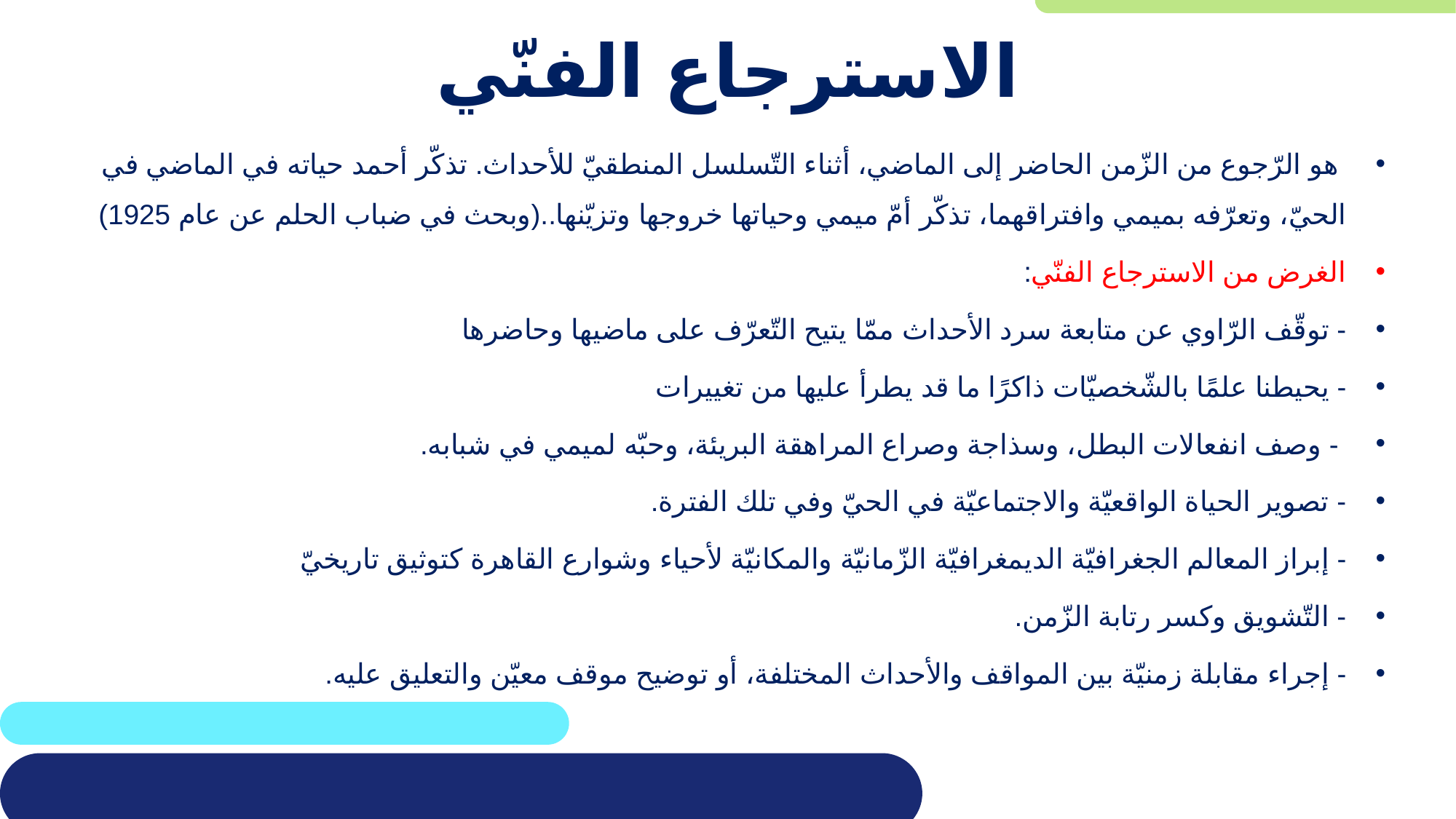

# الاسترجاع الفنّي
 هو الرّجوع من الزّمن الحاضر إلى الماضي، أثناء التّسلسل المنطقيّ للأحداث. تذكّر أحمد حياته في الماضي في الحيّ، وتعرّفه بميمي وافتراقهما، تذكّر أمّ ميمي وحياتها خروجها وتزيّنها..(وبحث في ضباب الحلم عن عام 1925)
الغرض من الاسترجاع الفنّي:
- توقّف الرّاوي عن متابعة سرد الأحداث ممّا يتيح التّعرّف على ماضيها وحاضرها
- يحيطنا علمًا بالشّخصيّات ذاكرًا ما قد يطرأ عليها من تغييرات
 - وصف انفعالات البطل، وسذاجة وصراع المراهقة البريئة، وحبّه لميمي في شبابه.
- تصوير الحياة الواقعيّة والاجتماعيّة في الحيّ وفي تلك الفترة.
- إبراز المعالم الجغرافيّة الديمغرافيّة الزّمانيّة والمكانيّة لأحياء وشوارع القاهرة كتوثيق تاريخيّ
- التّشويق وكسر رتابة الزّمن.
- إجراء مقابلة زمنيّة بين المواقف والأحداث المختلفة، أو توضيح موقف معيّن والتعليق عليه.